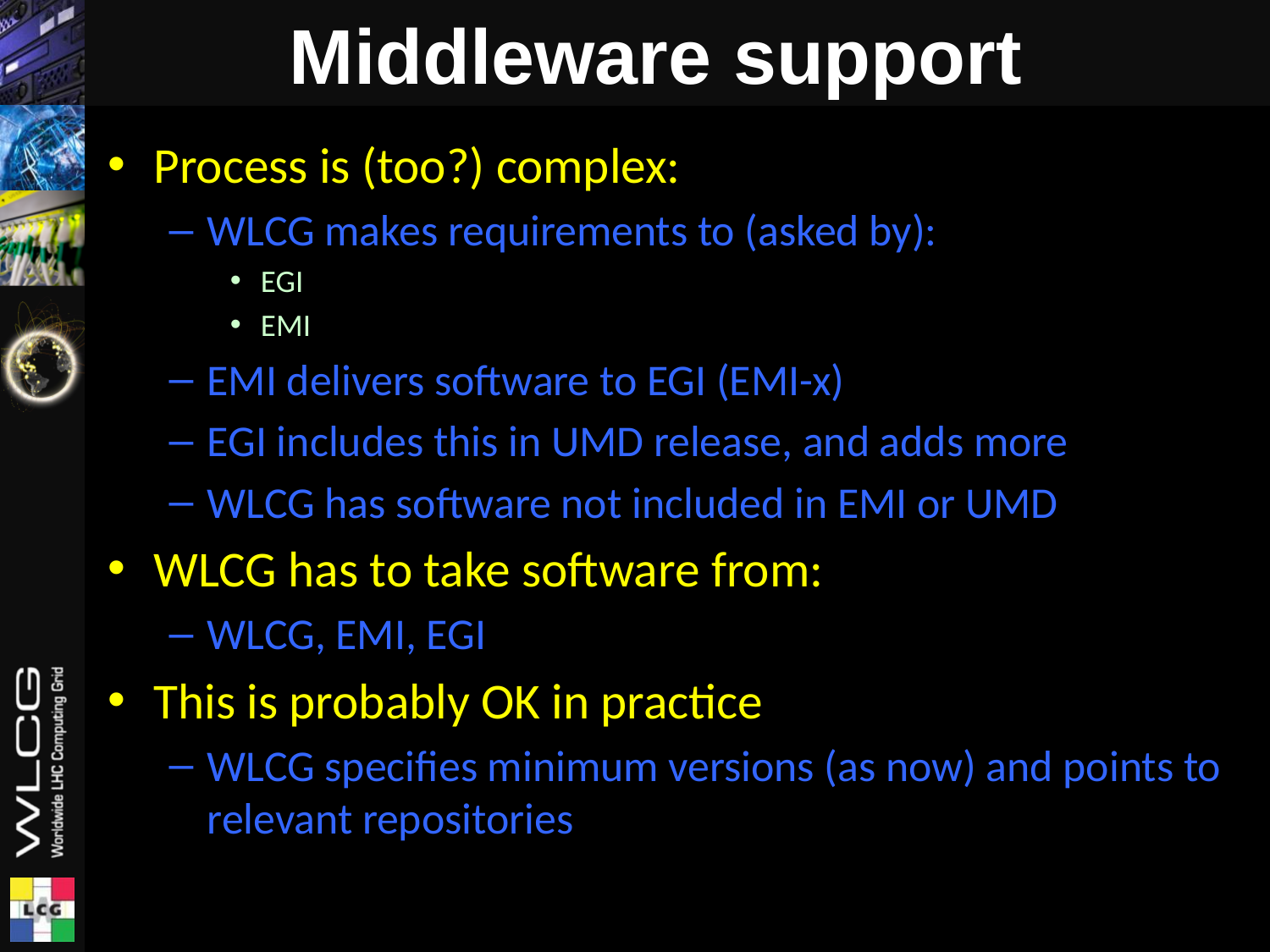

# Middleware support
Process is (too?) complex:
WLCG makes requirements to (asked by):
EGI
EMI
EMI delivers software to EGI (EMI-x)
EGI includes this in UMD release, and adds more
WLCG has software not included in EMI or UMD
WLCG has to take software from:
WLCG, EMI, EGI
This is probably OK in practice
WLCG specifies minimum versions (as now) and points to relevant repositories